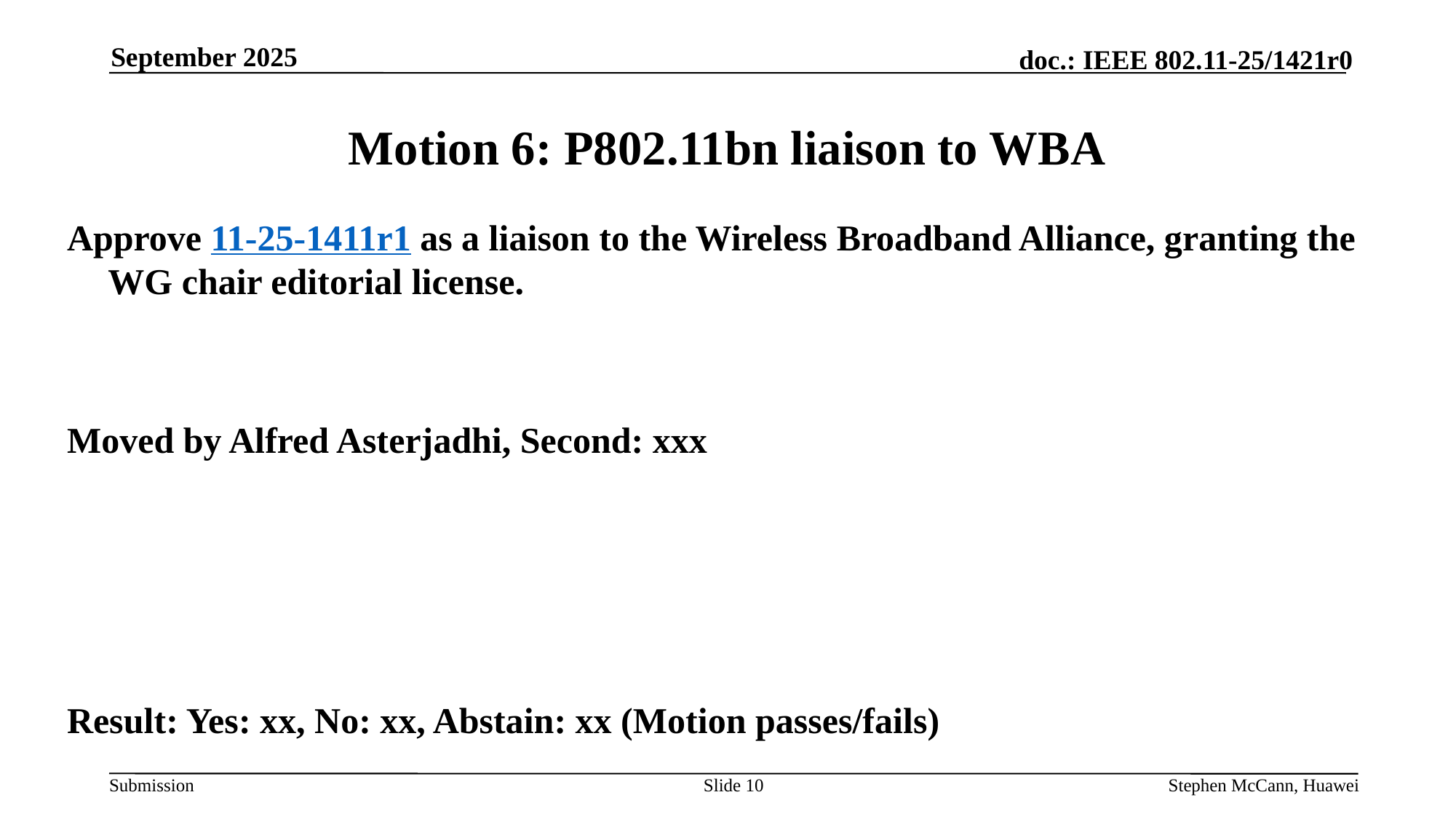

September 2025
# Motion 6: P802.11bn liaison to WBA
Approve 11-25-1411r1 as a liaison to the Wireless Broadband Alliance, granting the WG chair editorial license.

Moved by Alfred Asterjadhi, Second: xxx

Result: Yes: xx, No: xx, Abstain: xx (Motion passes/fails)

Slide 10
Stephen McCann, Huawei